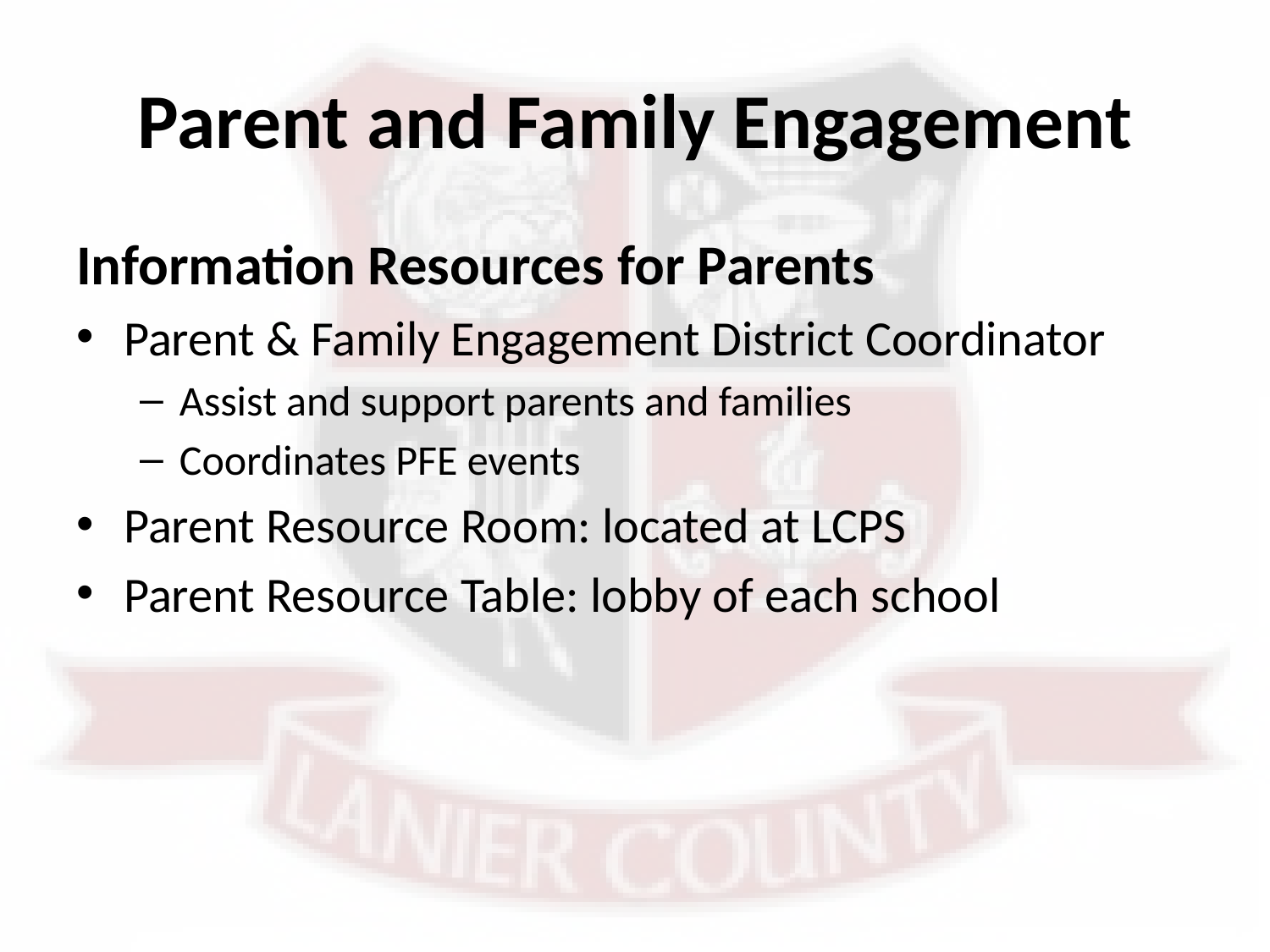

# Parent and Family Engagement
Information Resources for Parents
Parent & Family Engagement District Coordinator
Assist and support parents and families
Coordinates PFE events
Parent Resource Room: located at LCPS
Parent Resource Table: lobby of each school